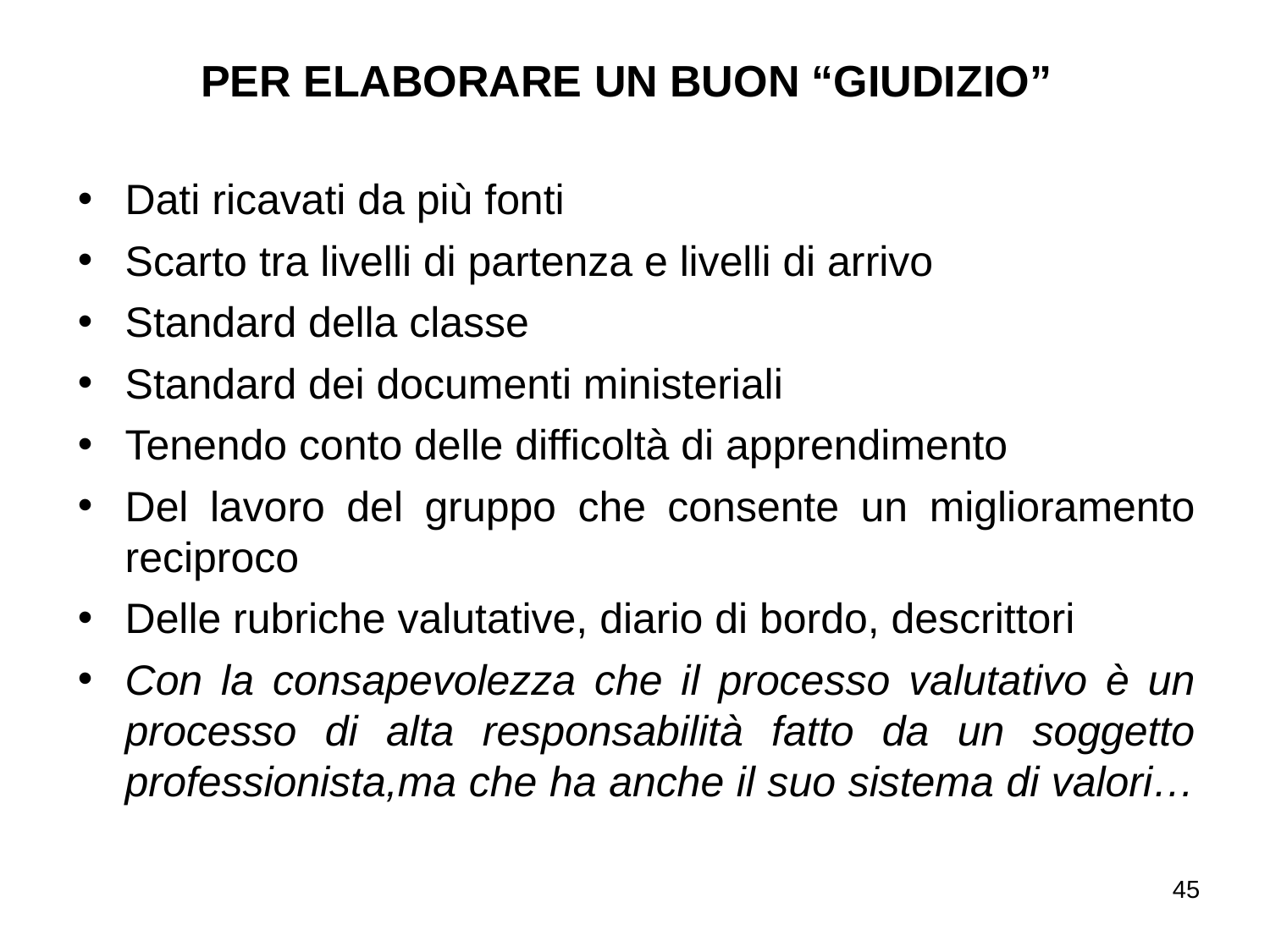

PER ELABORARE UN BUON “GIUDIZIO”
Dati ricavati da più fonti
Scarto tra livelli di partenza e livelli di arrivo
Standard della classe
Standard dei documenti ministeriali
Tenendo conto delle difficoltà di apprendimento
Del lavoro del gruppo che consente un miglioramento reciproco
Delle rubriche valutative, diario di bordo, descrittori
Con la consapevolezza che il processo valutativo è un processo di alta responsabilità fatto da un soggetto professionista,ma che ha anche il suo sistema di valori…
45